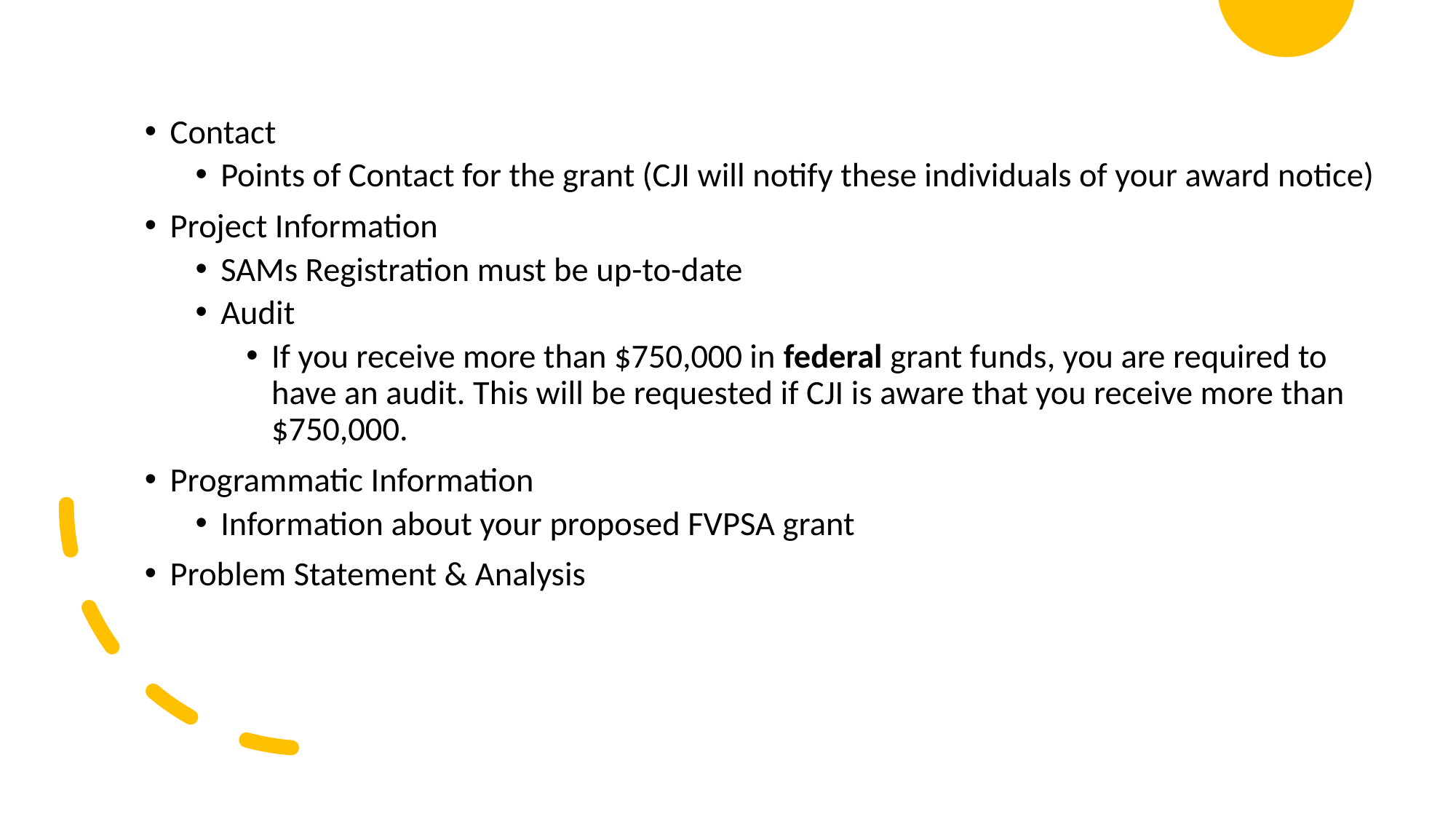

Contact
Points of Contact for the grant (CJI will notify these individuals of your award notice)
Project Information
SAMs Registration must be up-to-date
Audit
If you receive more than $750,000 in federal grant funds, you are required to have an audit. This will be requested if CJI is aware that you receive more than $750,000.
Programmatic Information
Information about your proposed FVPSA grant
Problem Statement & Analysis